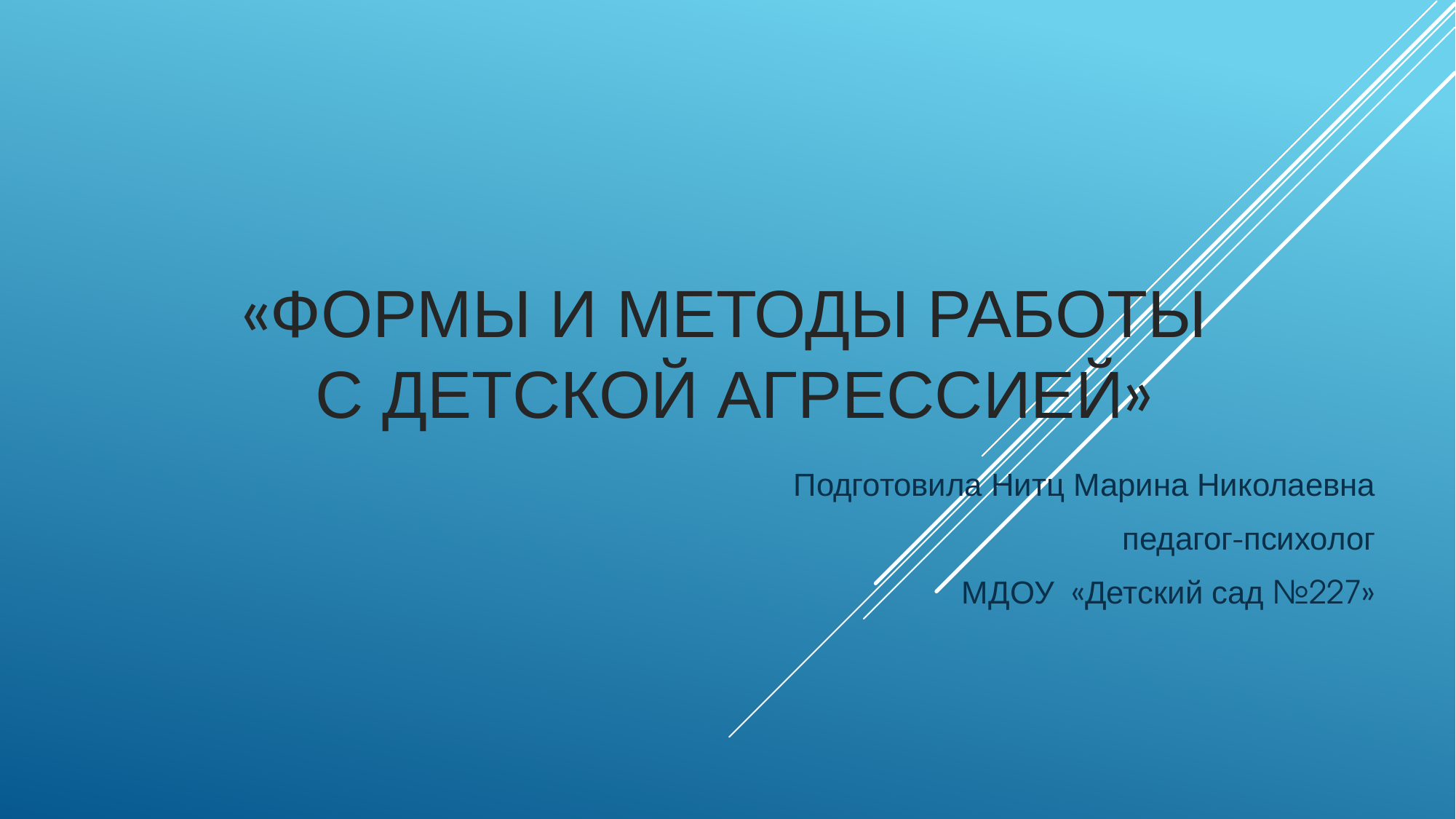

# «Формы и методы работы с детской агрессией»
Подготовила Нитц Марина Николаевна
педагог-психолог
МДОУ  «Детский сад №227»